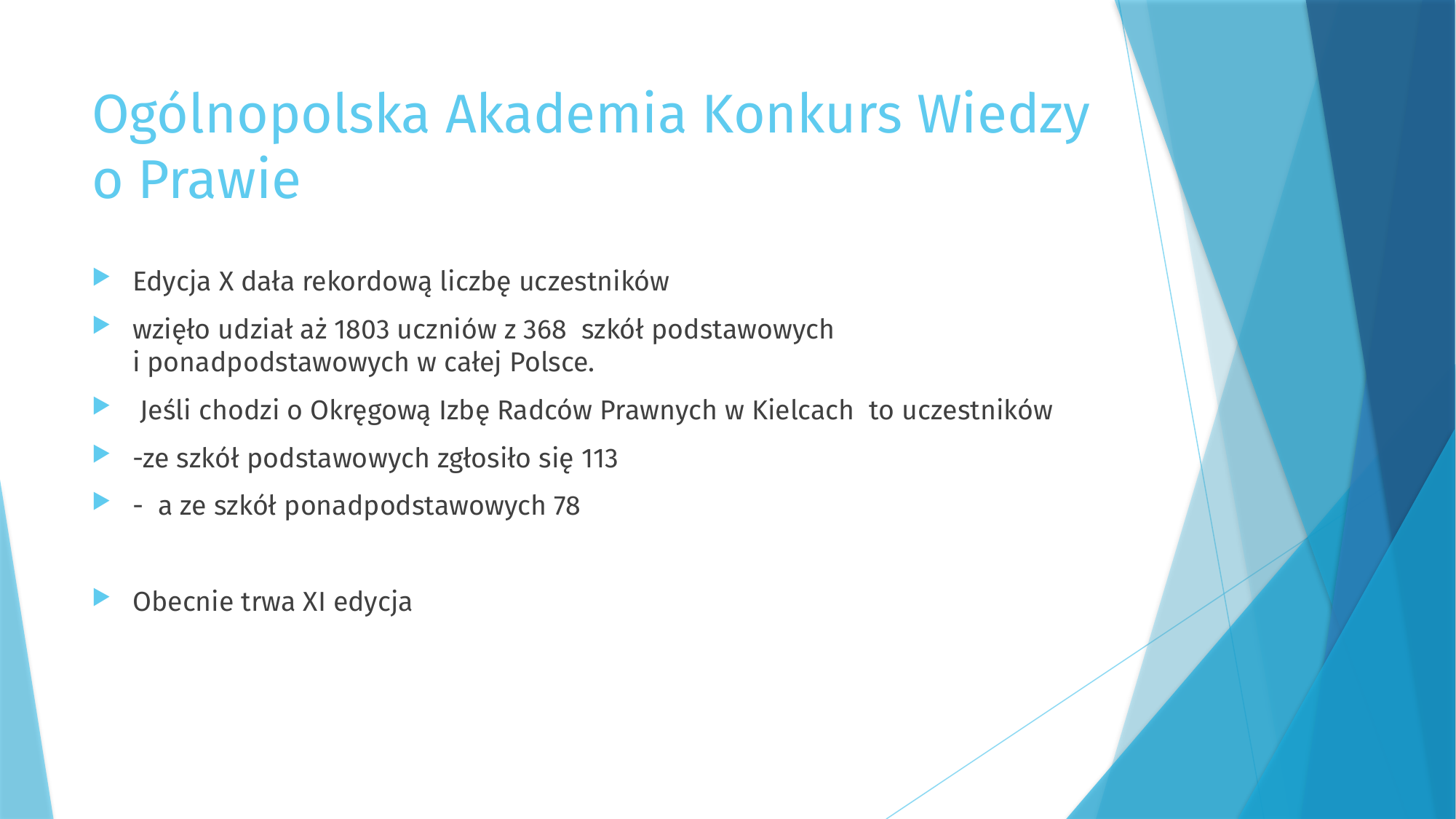

# Ogólnopolska Akademia Konkurs Wiedzy o Prawie
Edycja X dała rekordową liczbę uczestników
wzięło udział aż 1803 uczniów z 368  szkół podstawowych i ponadpodstawowych w całej Polsce.
 Jeśli chodzi o Okręgową Izbę Radców Prawnych w Kielcach  to uczestników
-ze szkół podstawowych zgłosiło się 113
-  a ze szkół ponadpodstawowych 78

Obecnie trwa XI edycja